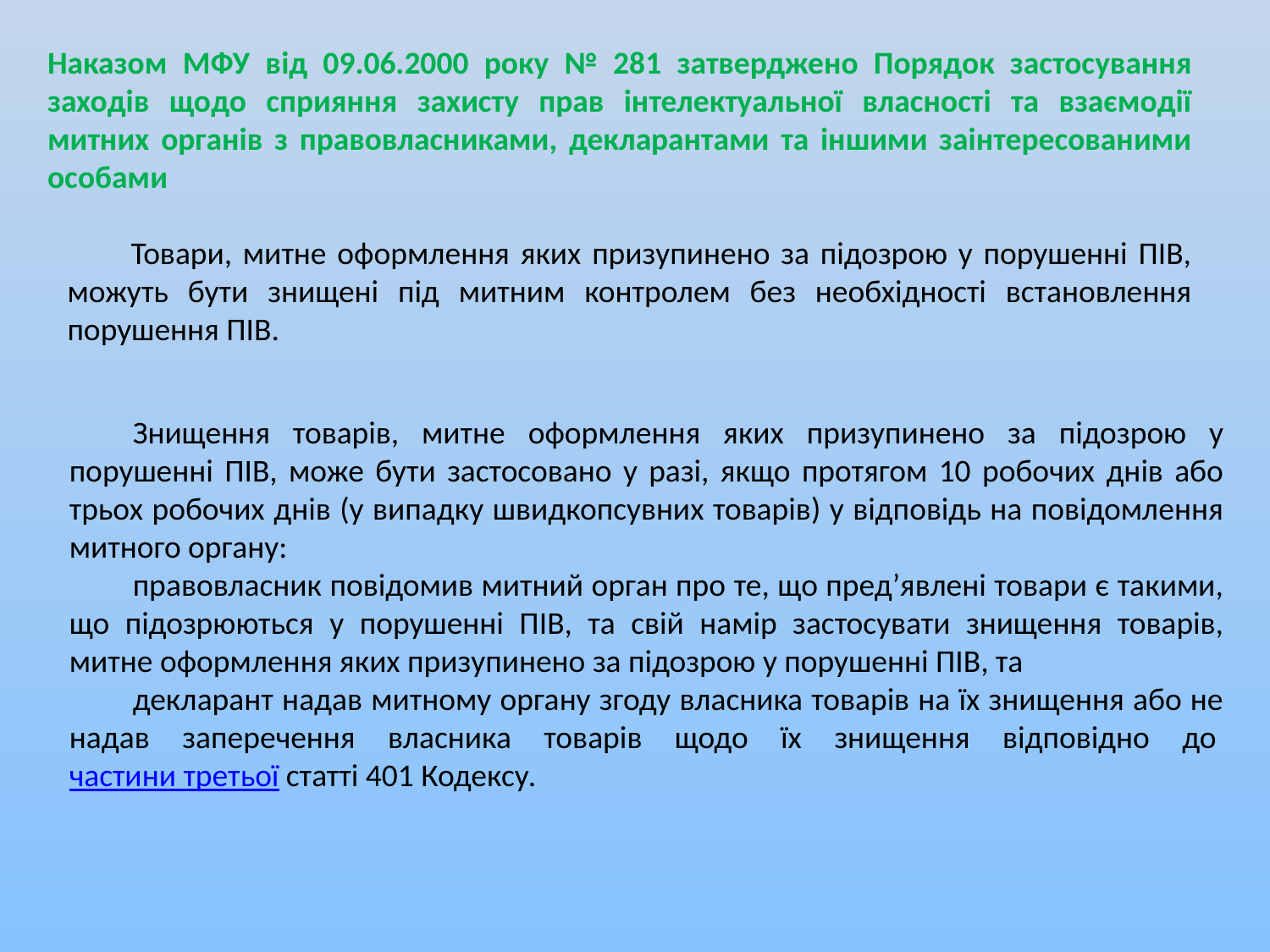

Наказом МФУ від 09.06.2000 року № 281 затверджено Порядок застосування заходів щодо сприяння захисту прав інтелектуальної власності та взаємодії митних органів з правовласниками, декларантами та іншими заінтересованими особами
Товари, митне оформлення яких призупинено за підозрою у порушенні ПІВ, можуть бути знищені під митним контролем без необхідності встановлення порушення ПІВ.
Знищення товарів, митне оформлення яких призупинено за підозрою у порушенні ПІВ, може бути застосовано у разі, якщо протягом 10 робочих днів або трьох робочих днів (у випадку швидкопсувних товарів) у відповідь на повідомлення митного органу:
правовласник повідомив митний орган про те, що пред’явлені товари є такими, що підозрюються у порушенні ПІВ, та свій намір застосувати знищення товарів, митне оформлення яких призупинено за підозрою у порушенні ПІВ, та
декларант надав митному органу згоду власника товарів на їх знищення або не надав заперечення власника товарів щодо їх знищення відповідно до частини третьої статті 401 Кодексу.